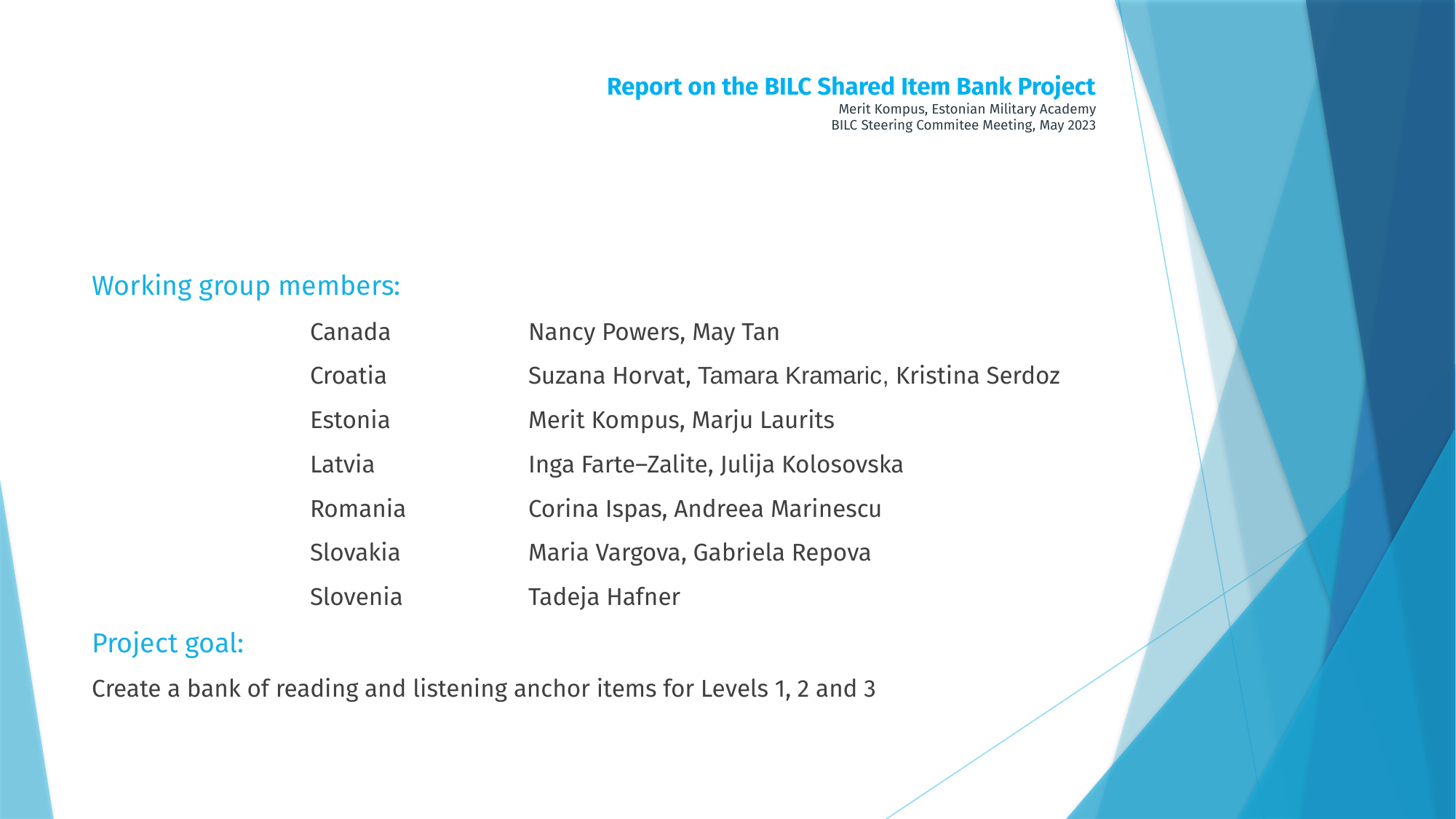

# Report on the BILC Shared Item Bank Project Merit Kompus, Estonian Military Academy BILC Steering Commitee Meeting, May 2023

Working group members:
		Canada		Nancy Powers, May Tan
 		Croatia		Suzana Horvat, Tamara Kramaric, Kristina Serdoz
		Estonia		Merit Kompus, Marju Laurits
		Latvia 		Inga Farte–Zalite, Julija Kolosovska
		Romania 		Corina Ispas, Andreea Marinescu
		Slovakia 		Maria Vargova, Gabriela Repova
		Slovenia		Tadeja Hafner
Project goal:
Create a bank of reading and listening anchor items for Levels 1, 2 and 3